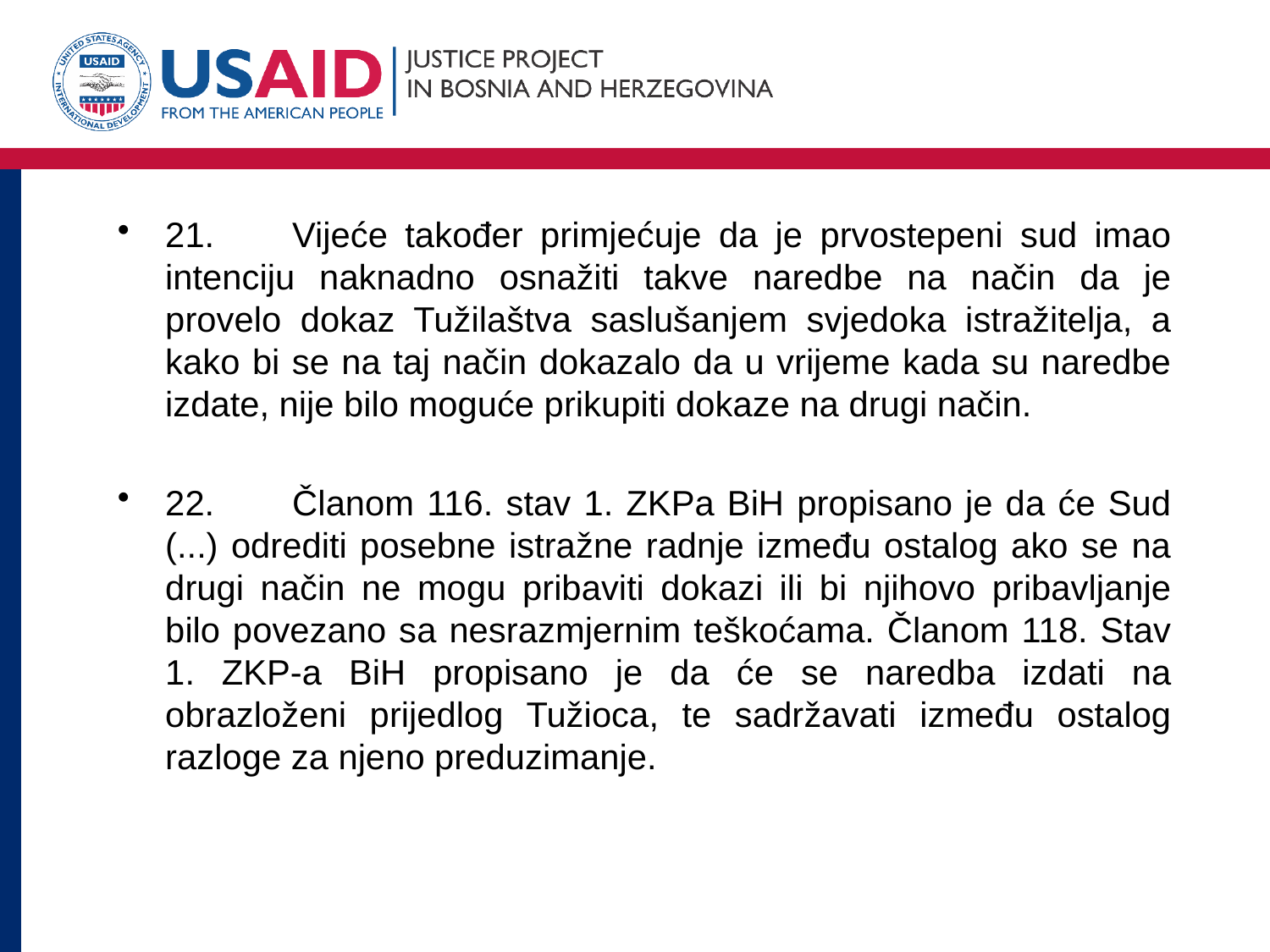

#
21.	Vijeće također primjećuje da je prvostepeni sud imao intenciju naknadno osnažiti takve naredbe na način da je provelo dokaz Tužilaštva saslušanjem svjedoka istražitelja, a kako bi se na taj način dokazalo da u vrijeme kada su naredbe izdate, nije bilo moguće prikupiti dokaze na drugi način.

22.	Članom 116. stav 1. ZKPa BiH propisano je da će Sud (...) odrediti posebne istražne radnje između ostalog ako se na drugi način ne mogu pribaviti dokazi ili bi njihovo pribavljanje bilo povezano sa nesrazmjernim teškoćama. Članom 118. Stav 1. ZKP-a BiH propisano je da će se naredba izdati na obrazloženi prijedlog Tužioca, te sadržavati između ostalog razloge za njeno preduzimanje.